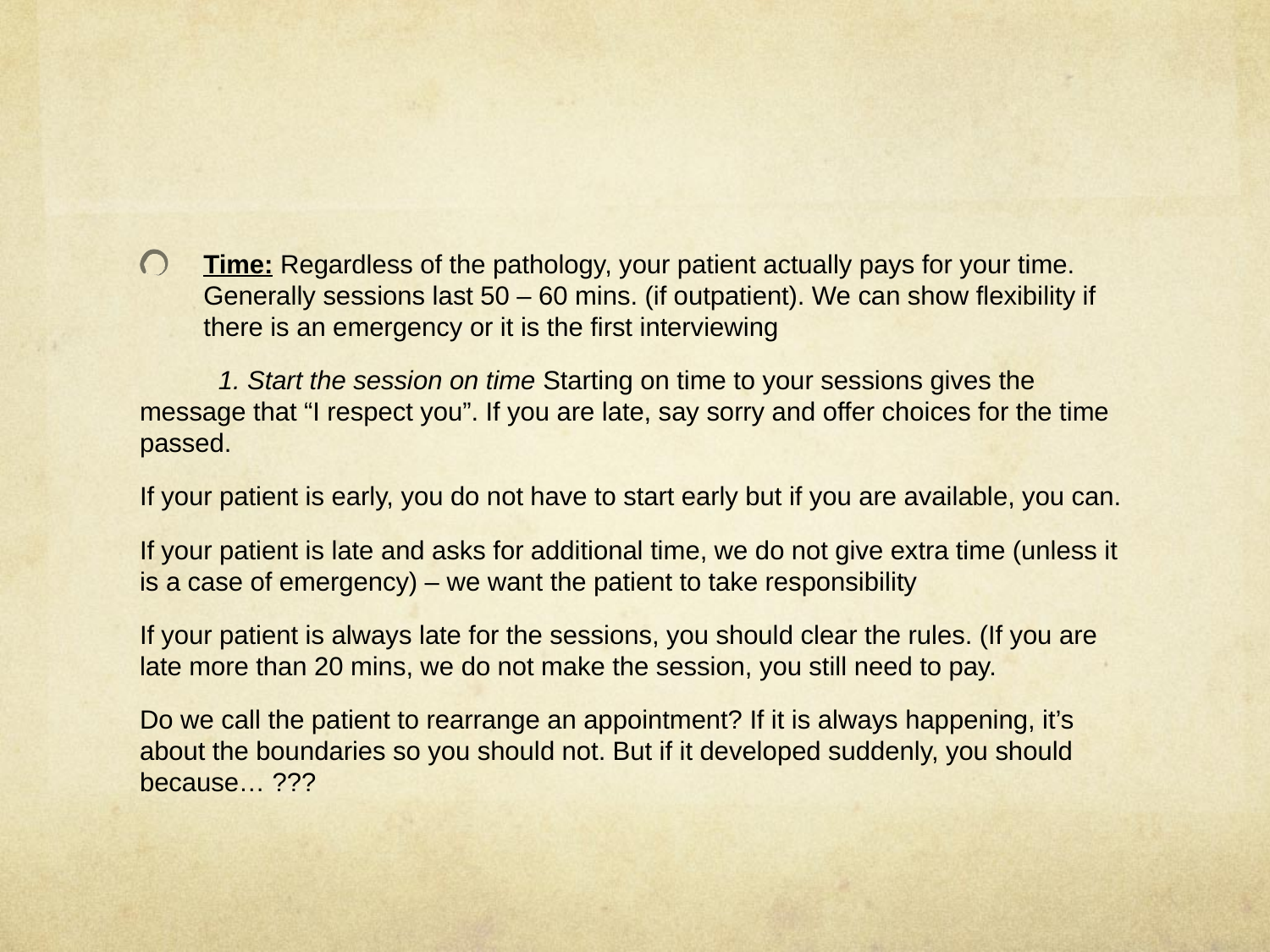

#
Time: Regardless of the pathology, your patient actually pays for your time. Generally sessions last 50 – 60 mins. (if outpatient). We can show flexibility if there is an emergency or it is the first interviewing
	1. Start the session on time Starting on time to your sessions gives the message that “I respect you”. If you are late, say sorry and offer choices for the time passed.
If your patient is early, you do not have to start early but if you are available, you can.
If your patient is late and asks for additional time, we do not give extra time (unless it is a case of emergency) – we want the patient to take responsibility
If your patient is always late for the sessions, you should clear the rules. (If you are late more than 20 mins, we do not make the session, you still need to pay.
Do we call the patient to rearrange an appointment? If it is always happening, it’s about the boundaries so you should not. But if it developed suddenly, you should because… ???